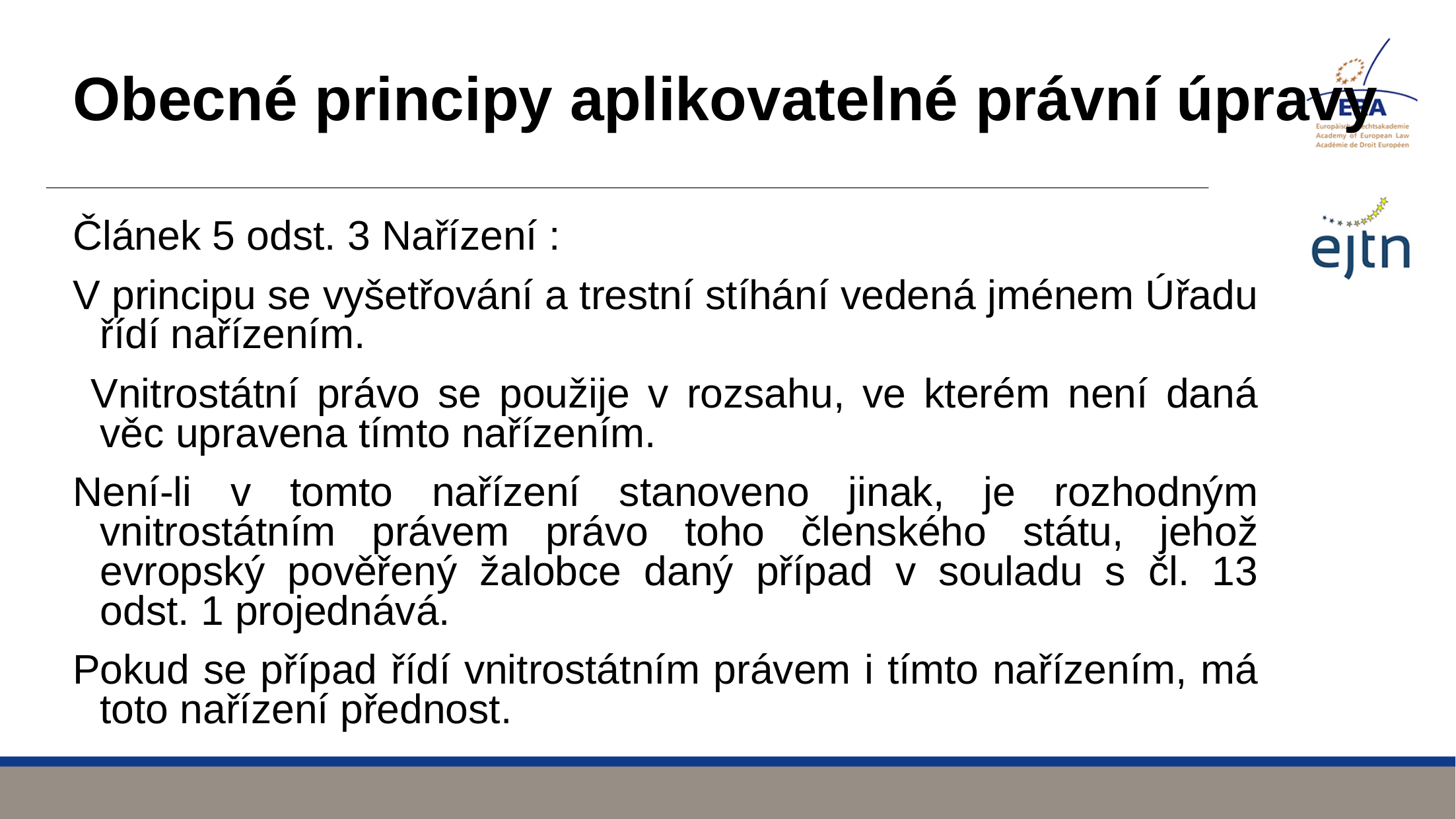

# Obecné principy aplikovatelné právní úpravy
Článek 5 odst. 3 Nařízení :
V principu se vyšetřování a trestní stíhání vedená jménem Úřadu řídí nařízením.
 Vnitrostátní právo se použije v rozsahu, ve kterém není daná věc upravena tímto nařízením.
Není-li v tomto nařízení stanoveno jinak, je rozhodným vnitrostátním právem právo toho členského státu, jehož evropský pověřený žalobce daný případ v souladu s čl. 13 odst. 1 projednává.
Pokud se případ řídí vnitrostátním právem i tímto nařízením, má toto nařízení přednost.
4